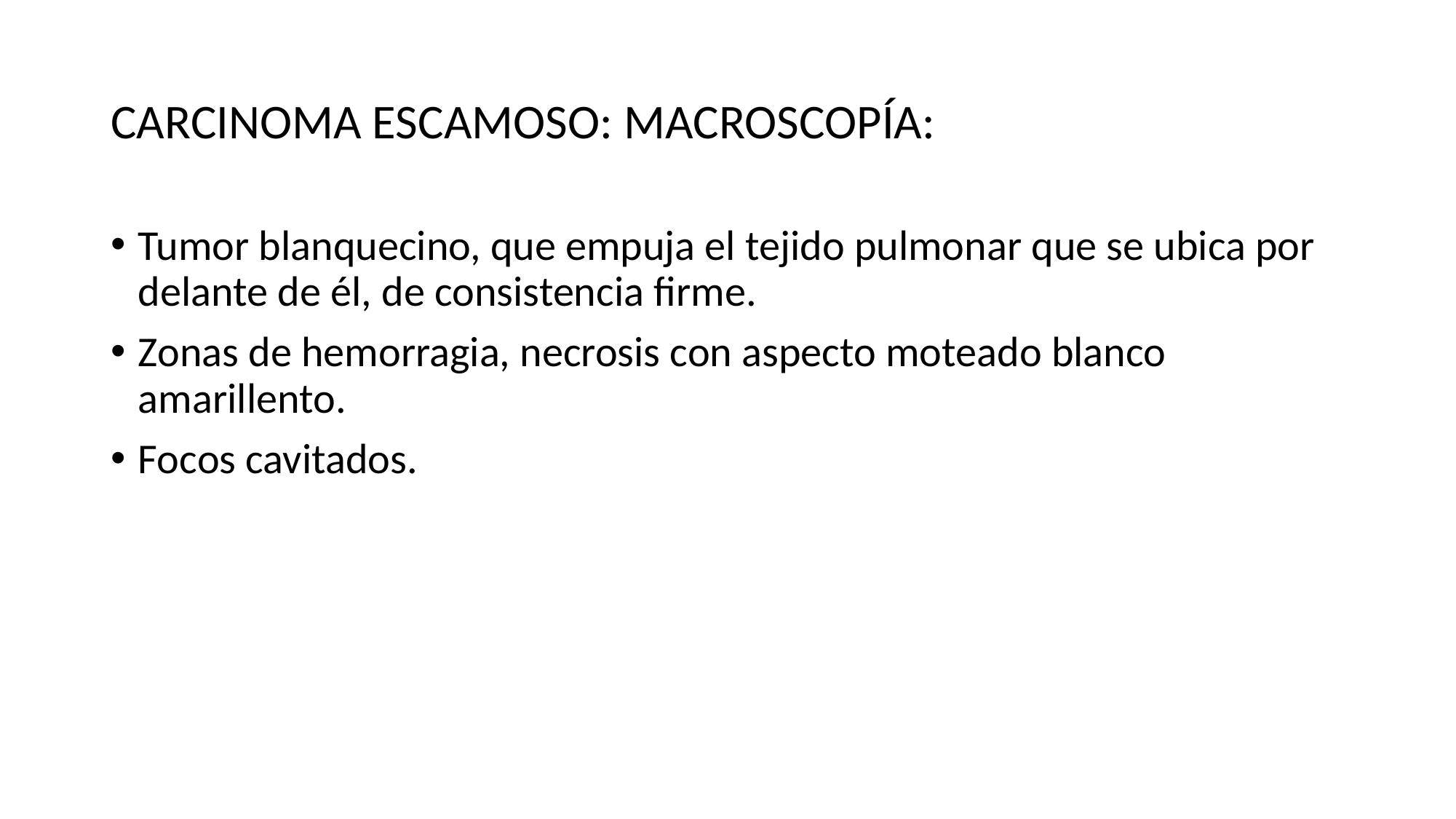

# CARCINOMA ESCAMOSO: MACROSCOPÍA:
Tumor blanquecino, que empuja el tejido pulmonar que se ubica por delante de él, de consistencia firme.
Zonas de hemorragia, necrosis con aspecto moteado blanco amarillento.
Focos cavitados.